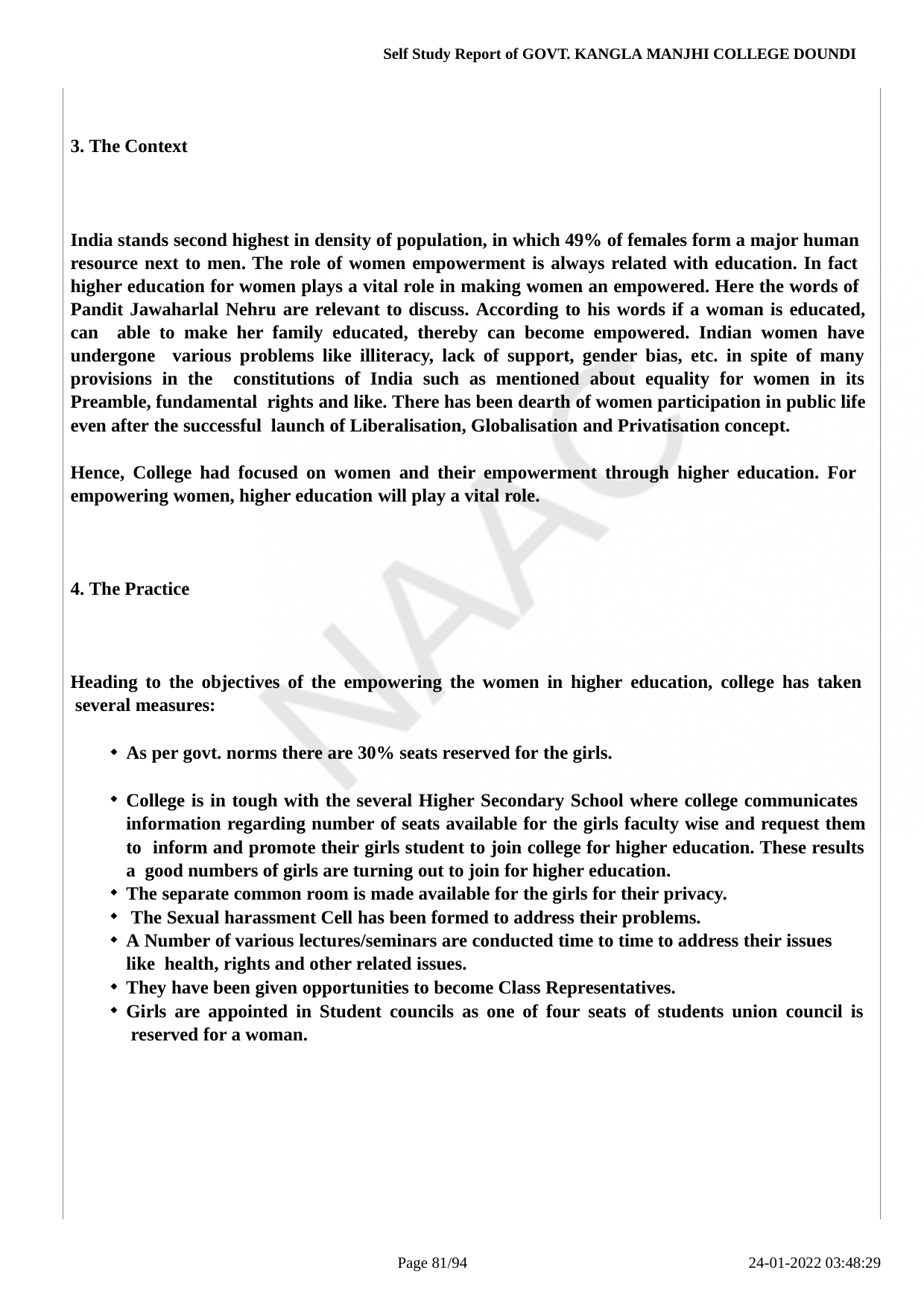

Self Study Report of GOVT. KANGLA MANJHI COLLEGE DOUNDI

3. The Context
India stands second highest in density of population, in which 49% of females form a major human  resource next to men. The role of women empowerment is always related with education. In fact  higher education for women plays a vital role in making women an empowered. Here the words of  Pandit Jawaharlal Nehru are relevant to discuss. According to his words if a woman is educated, can  able to make her family educated, thereby can become empowered. Indian women have undergone  various problems like illiteracy, lack of support, gender bias, etc. in spite of many provisions in the  constitutions of India such as mentioned about equality for women in its Preamble, fundamental  rights and like. There has been dearth of women participation in public life even after the successful  launch of Liberalisation, Globalisation and Privatisation concept.

Hence, College had focused on women and their empowerment through higher education. For  empowering women, higher education will play a vital role.
4. The Practice
Heading to the objectives of the empowering the women in higher education, college has taken  several measures:

As per govt. norms there are 30% seats reserved for the girls.

College is in tough with the several Higher Secondary School where college communicates  information regarding number of seats available for the girls faculty wise and request them to  inform and promote their girls student to join college for higher education. These results a  good numbers of girls are turning out to join for higher education.
The separate common room is made available for the girls for their privacy.  The Sexual harassment Cell has been formed to address their problems.
A Number of various lectures/seminars are conducted time to time to address their issues like  health, rights and other related issues.
They have been given opportunities to become Class Representatives.
Girls are appointed in Student councils as one of four seats of students union council is  reserved for a woman.

Page 81/94
24-01-2022 03:48:29